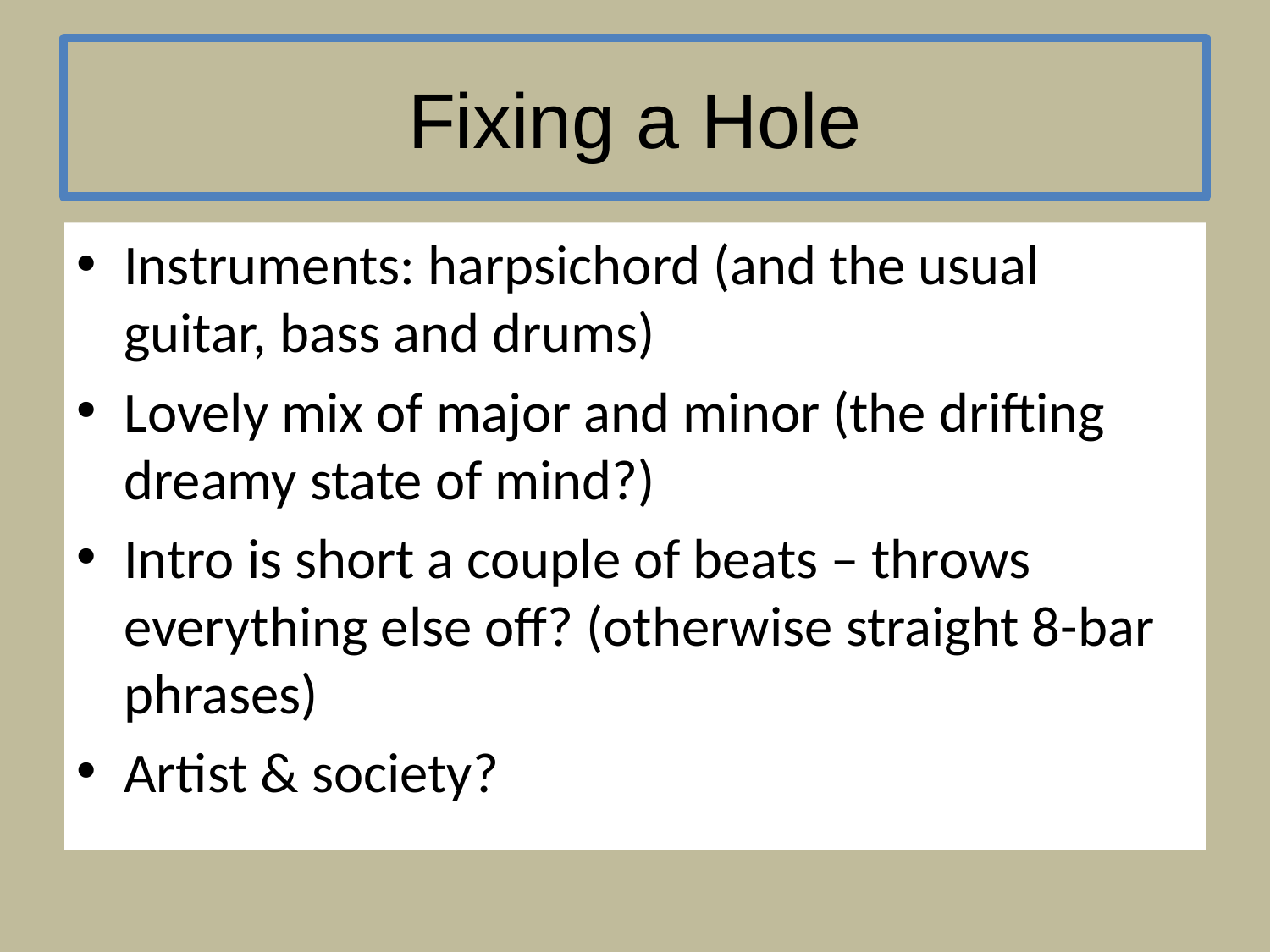

# Fixing a Hole
Instruments: harpsichord (and the usual guitar, bass and drums)
Lovely mix of major and minor (the drifting dreamy state of mind?)
Intro is short a couple of beats – throws everything else off? (otherwise straight 8-bar phrases)
Artist & society?